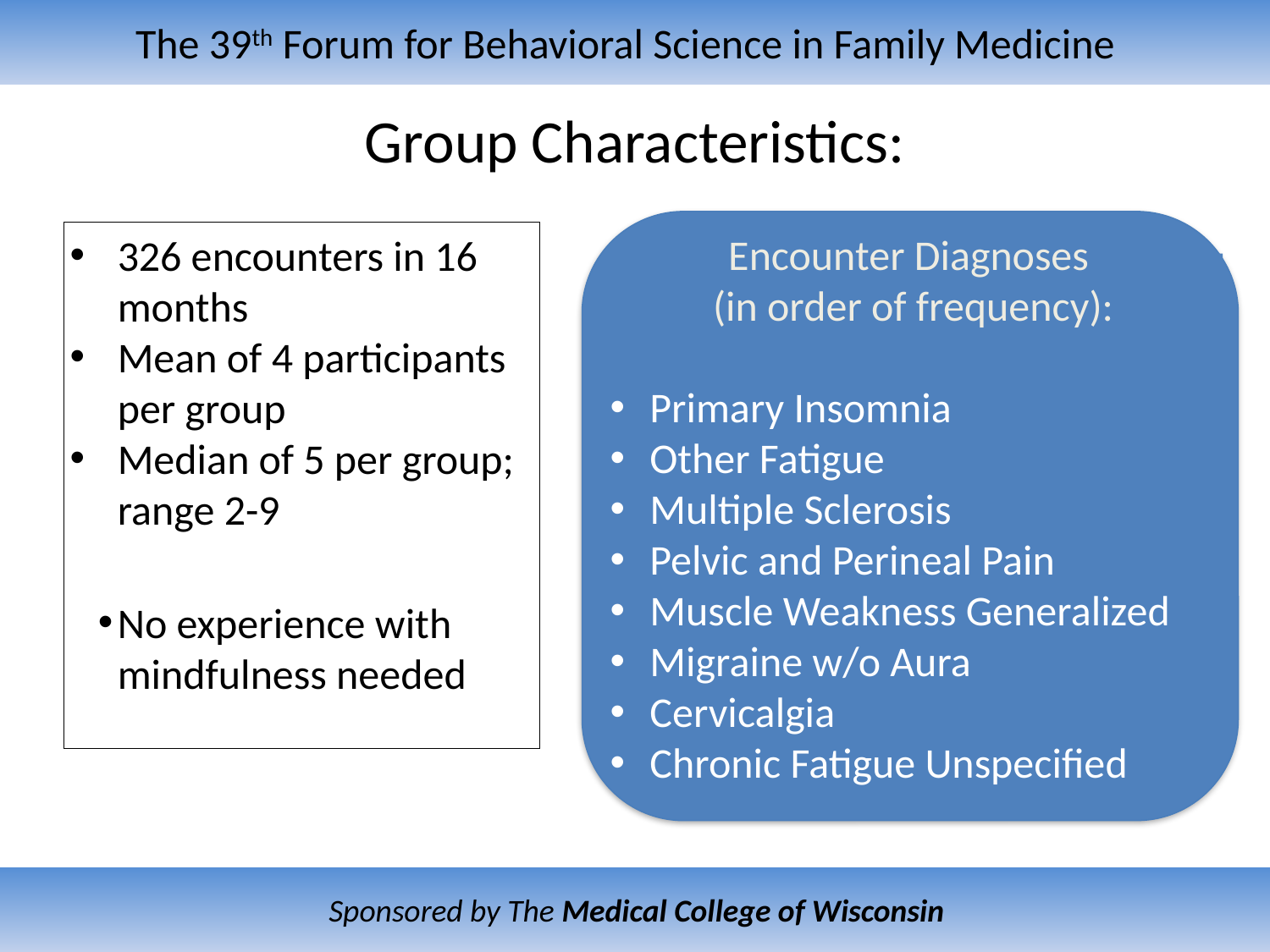

# Group Characteristics:

Encounter Diagnoses
(in order of frequency):

Primary Insomnia
Other Fatigue
Multiple Sclerosis
Pelvic and Perineal Pain
Muscle Weakness Generalized
Migraine w/o Aura
Cervicalgia
Chronic Fatigue Unspecified
326 encounters in 16 months
Mean of 4 participants per group
Median of 5 per group; range 2-9

No experience with mindfulness needed